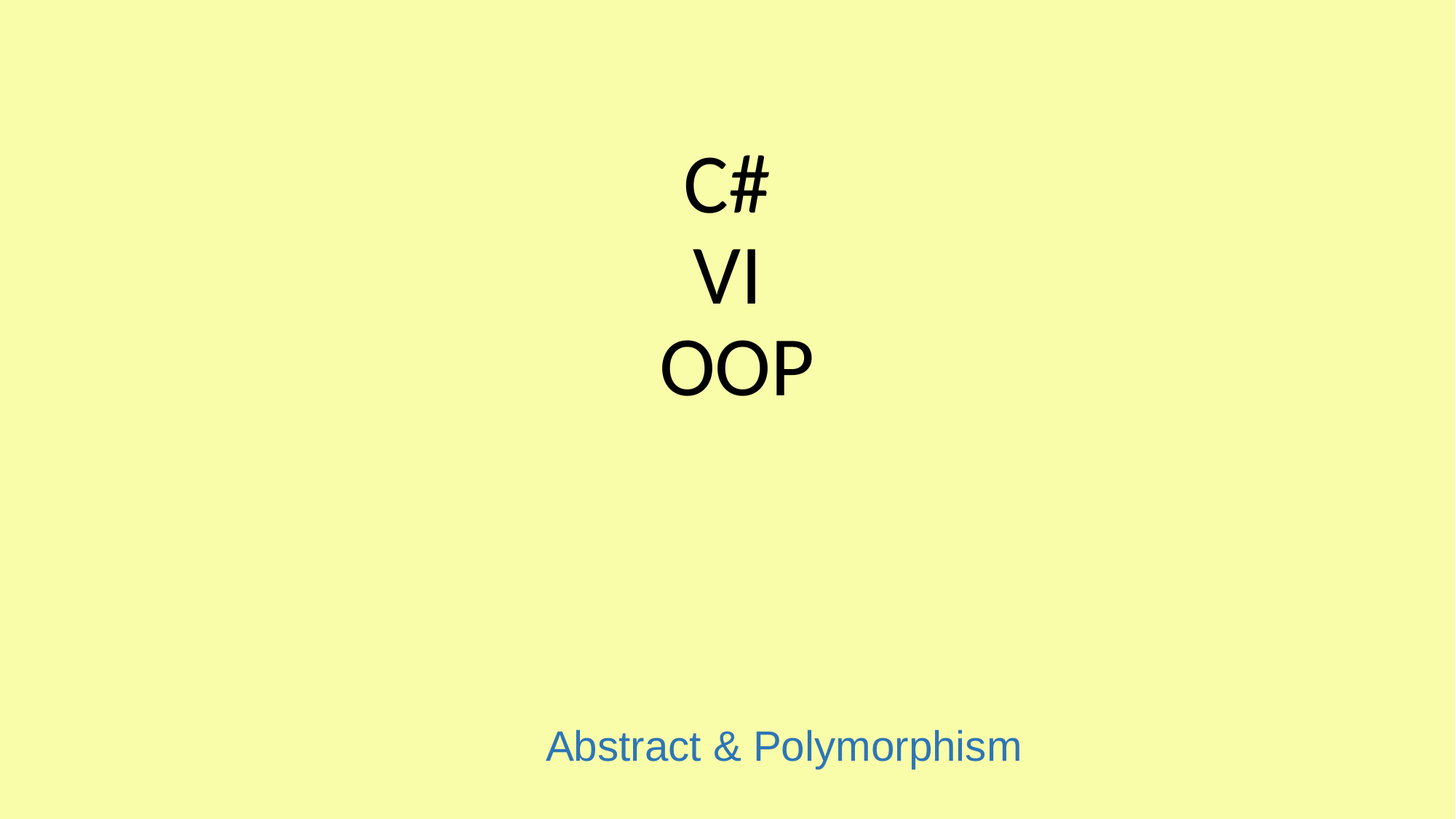

# C# VI OOP
Abstract & Polymorphism